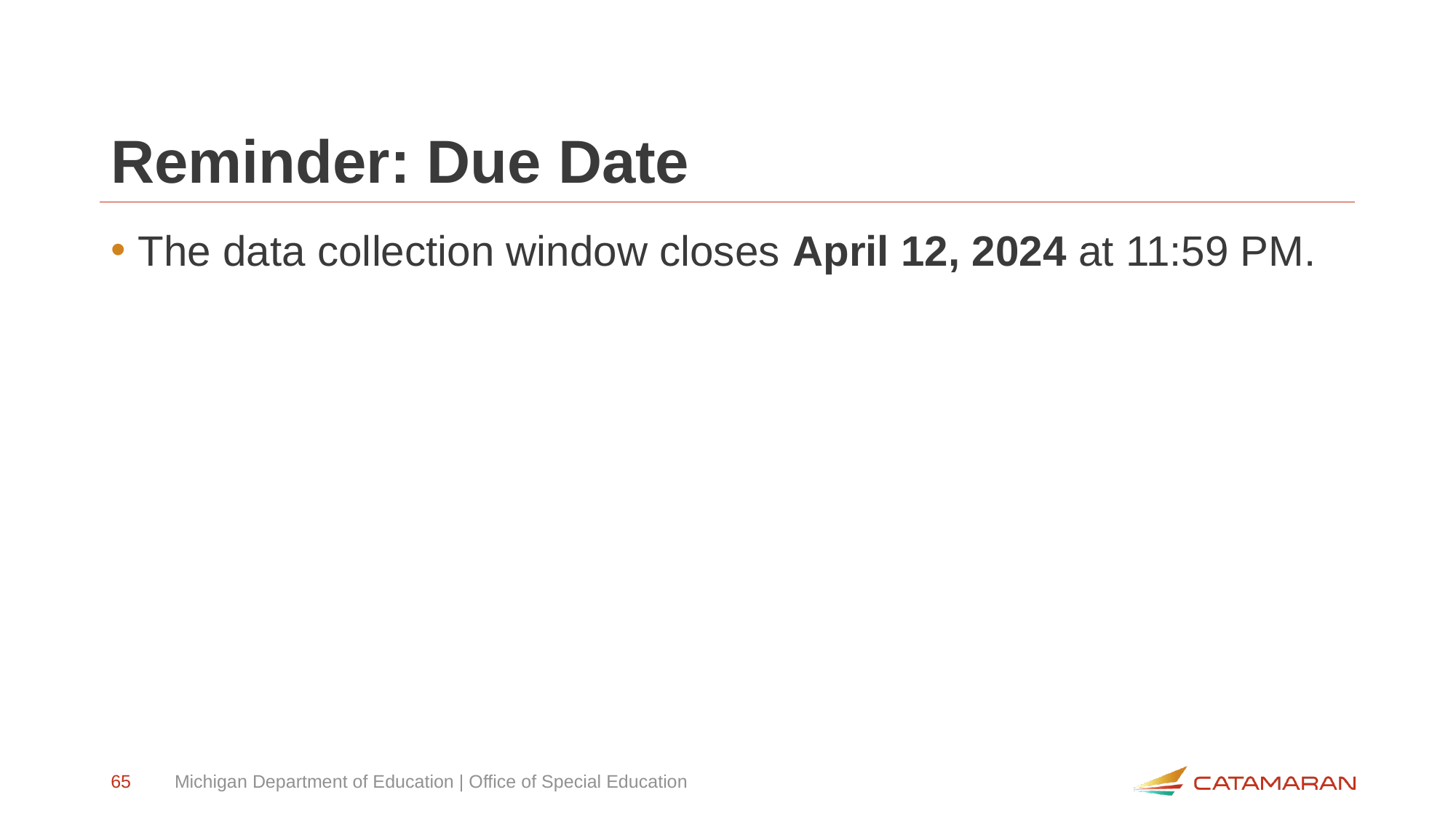

# Reminder: Due Date
The data collection window closes April 12, 2024 at 11:59 PM.
65
Michigan Department of Education | Office of Special Education